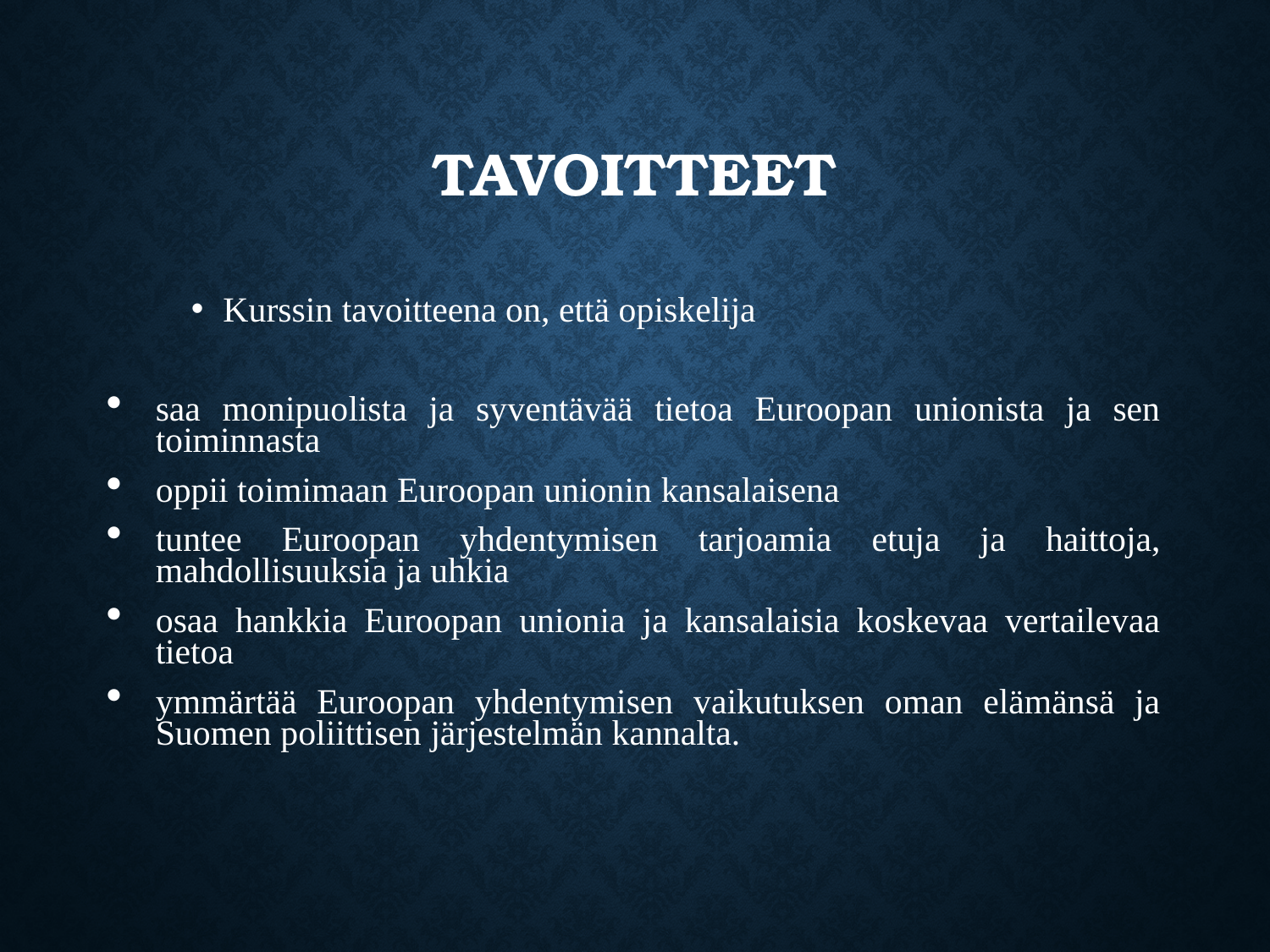

# Tavoitteet
Kurssin tavoitteena on, että opiskelija

saa monipuolista ja syventävää tietoa Euroopan unionista ja sen toiminnasta
oppii toimimaan Euroopan unionin kansalaisena
tuntee Euroopan yhdentymisen tarjoamia etuja ja haittoja, mahdollisuuksia ja uhkia
osaa hankkia Euroopan unionia ja kansalaisia koskevaa vertailevaa tietoa
ymmärtää Euroopan yhdentymisen vaikutuksen oman elämänsä ja Suomen poliittisen järjestelmän kannalta.